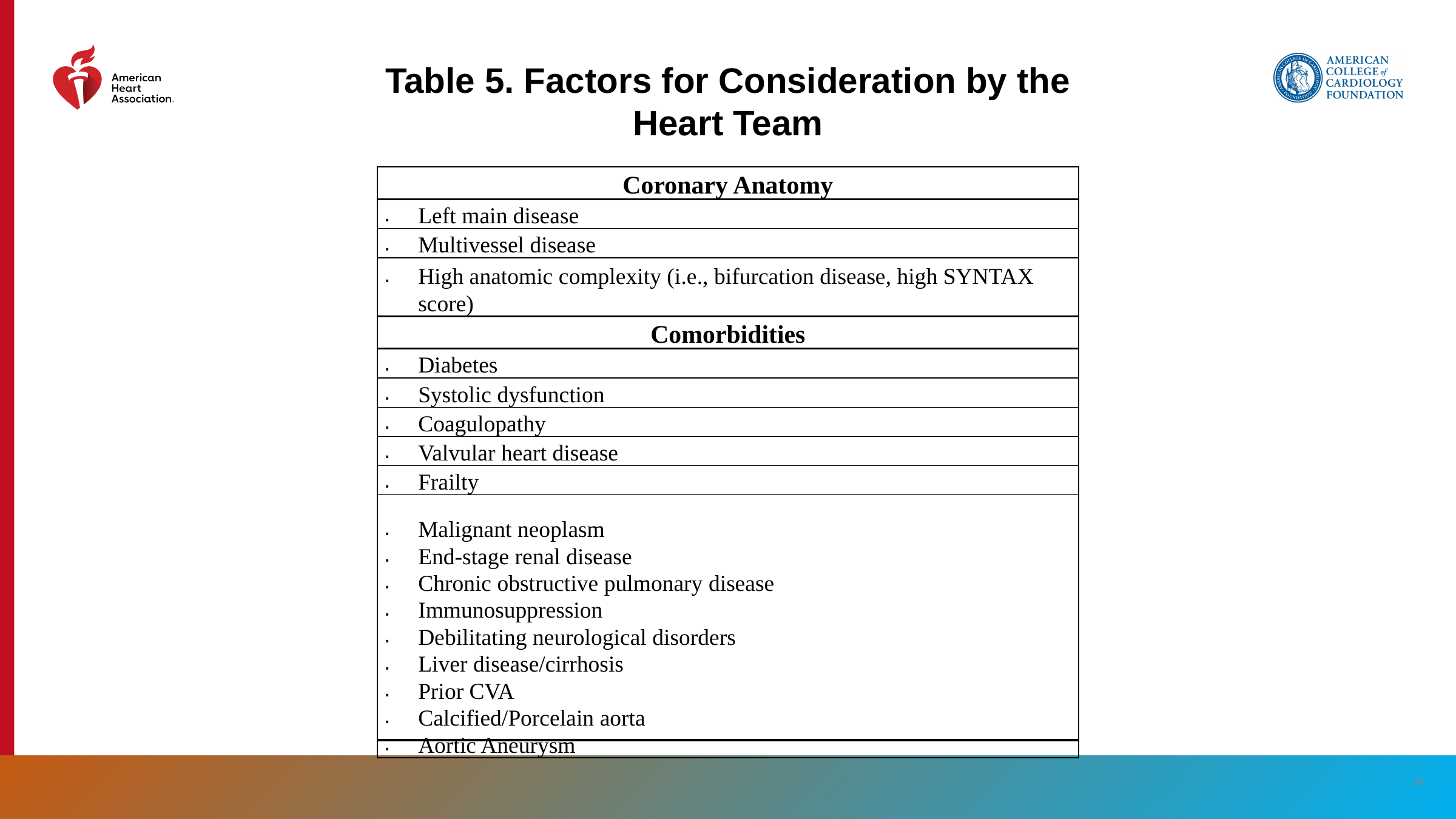

Table 5. Factors for Consideration by the Heart Team
| Coronary Anatomy |
| --- |
| Left main disease |
| Multivessel disease |
| High anatomic complexity (i.e., bifurcation disease, high SYNTAX score) |
| Comorbidities |
| Diabetes |
| Systolic dysfunction |
| Coagulopathy |
| Valvular heart disease |
| Frailty |
| Malignant neoplasm End-stage renal disease Chronic obstructive pulmonary disease Immunosuppression Debilitating neurological disorders Liver disease/cirrhosis Prior CVA Calcified/Porcelain aorta Aortic Aneurysm |
26